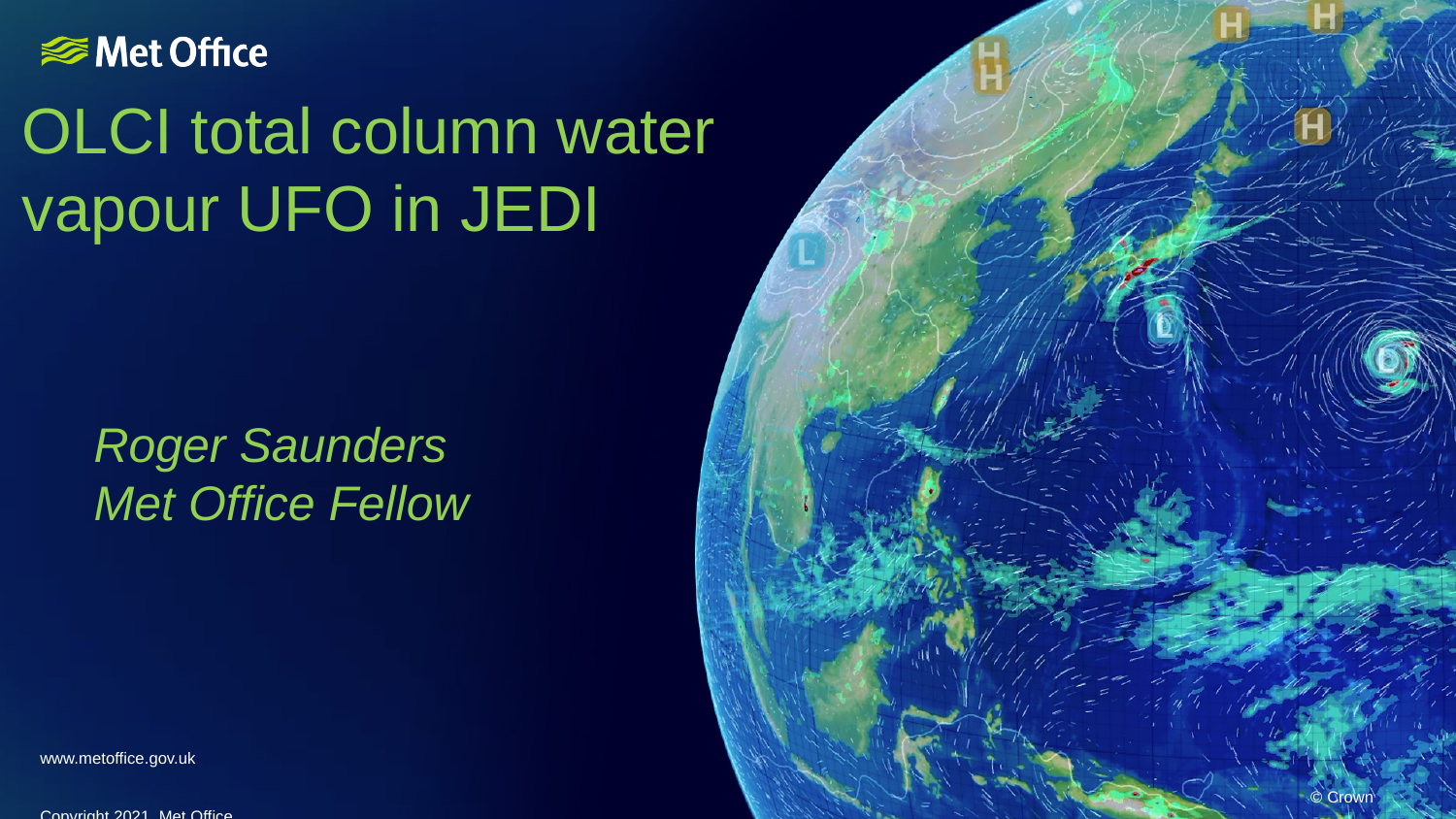

# OLCI total column water vapour UFO in JEDI
Roger Saunders
Met Office Fellow
www.metoffice.gov.uk																									                       © Crown Copyright 2021, Met Office